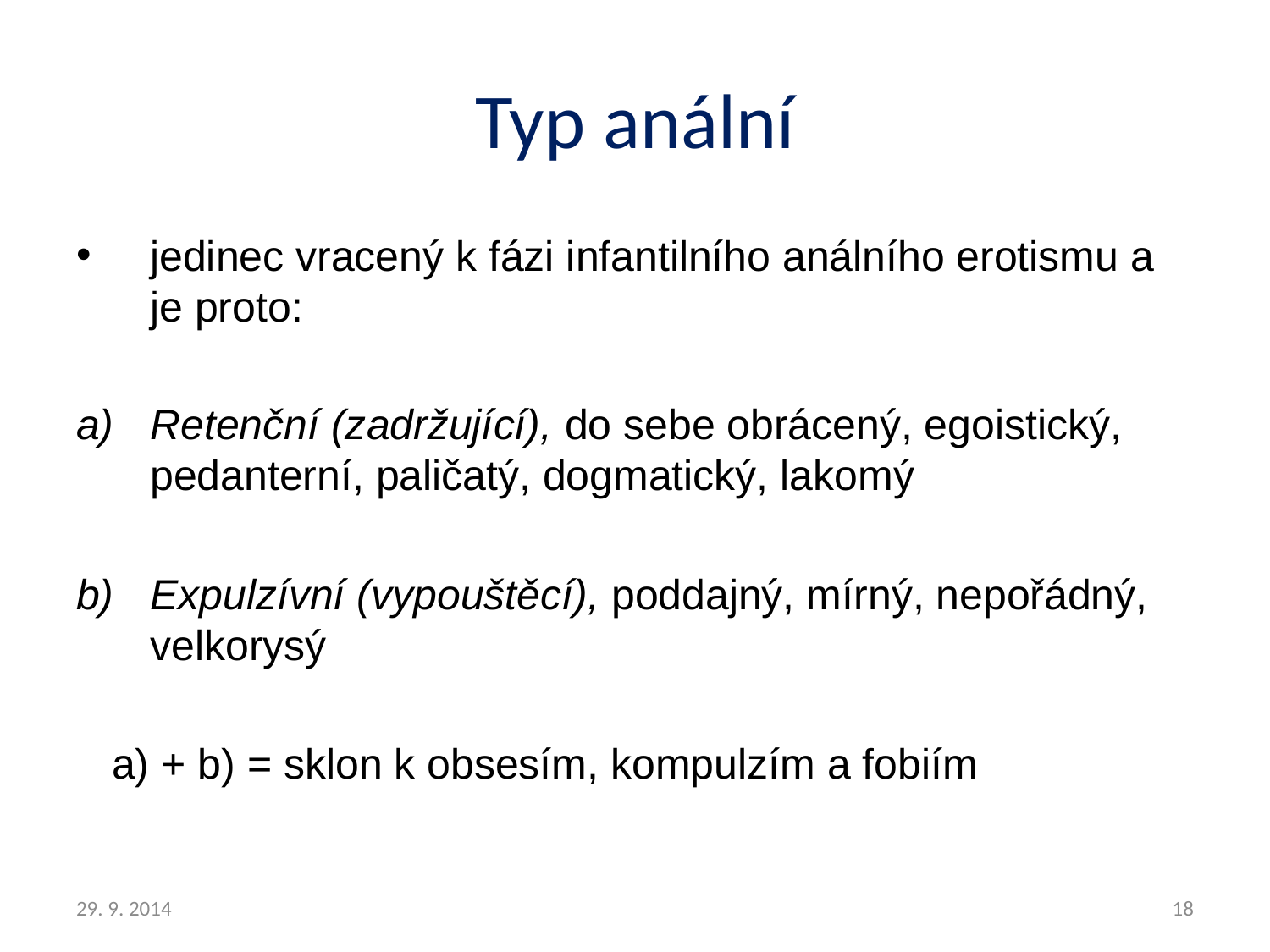

# Typ anální
jedinec vracený k fázi infantilního análního erotismu a je proto:

Retenční (zadržující), do sebe obrácený, egoistický, pedanterní, paličatý, dogmatický, lakomý

Expulzívní (vypouštěcí), poddajný, mírný, nepořádný, velkorysý

   a) + b) = sklon k obsesím, kompulzím a fobiím

29. 9. 2014
18